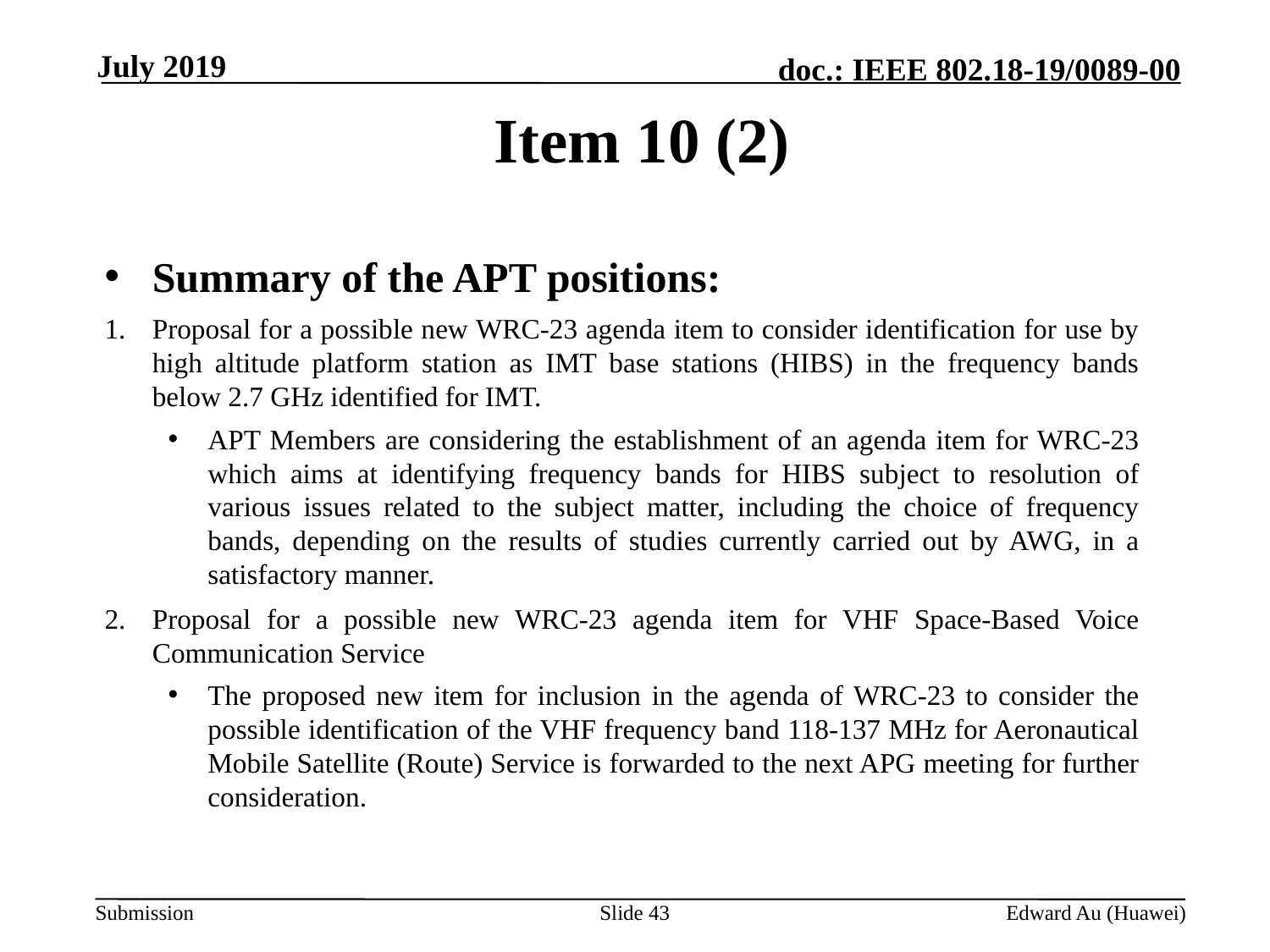

July 2019
# Item 10 (2)
Summary of the APT positions:
Proposal for a possible new WRC-23 agenda item to consider identification for use by high altitude platform station as IMT base stations (HIBS) in the frequency bands below 2.7 GHz identified for IMT.
APT Members are considering the establishment of an agenda item for WRC-23 which aims at identifying frequency bands for HIBS subject to resolution of various issues related to the subject matter, including the choice of frequency bands, depending on the results of studies currently carried out by AWG, in a satisfactory manner.
Proposal for a possible new WRC-23 agenda item for VHF Space-Based Voice Communication Service
The proposed new item for inclusion in the agenda of WRC-23 to consider the possible identification of the VHF frequency band 118-137 MHz for Aeronautical Mobile Satellite (Route) Service is forwarded to the next APG meeting for further consideration.

Slide 43
Edward Au (Huawei)